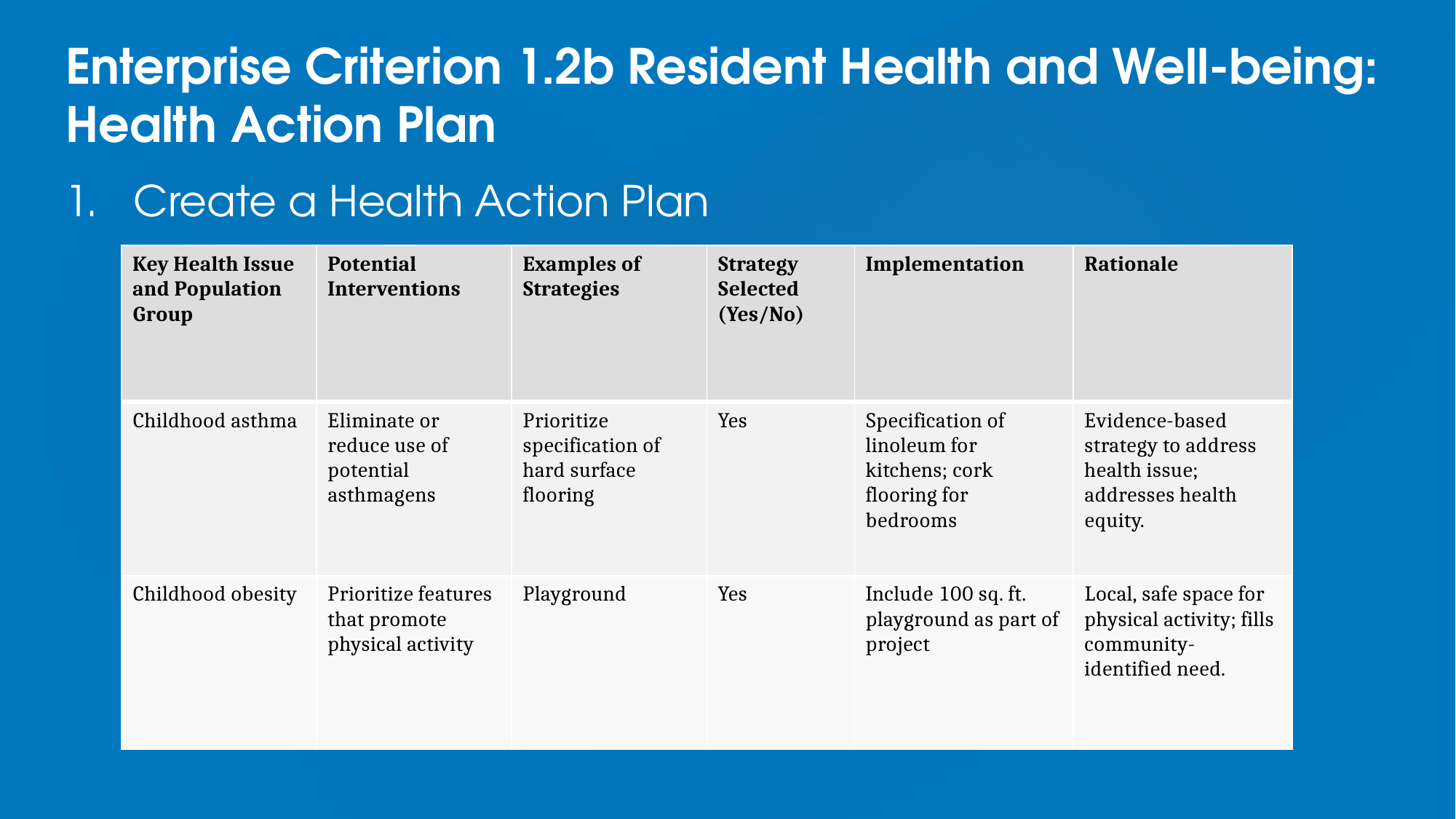

Enterprise Criterion 1.2b Resident Health and Well-being: Health Action Plan
Create a Health Action Plan

| Key Health Issue and Population Group | Potential Interventions | Examples of Strategies | Strategy Selected (Yes/No) | Implementation | Rationale |
| --- | --- | --- | --- | --- | --- |
| Childhood asthma | Eliminate or reduce use of potential asthmagens | Prioritize specification of hard surface flooring | Yes | Specification of linoleum for kitchens; cork flooring for bedrooms | Evidence-based strategy to address health issue; addresses health equity. |
| Childhood obesity | Prioritize features that promote physical activity | Playground | Yes | Include 100 sq. ft. playground as part of project | Local, safe space for physical activity; fills community-identified need. |